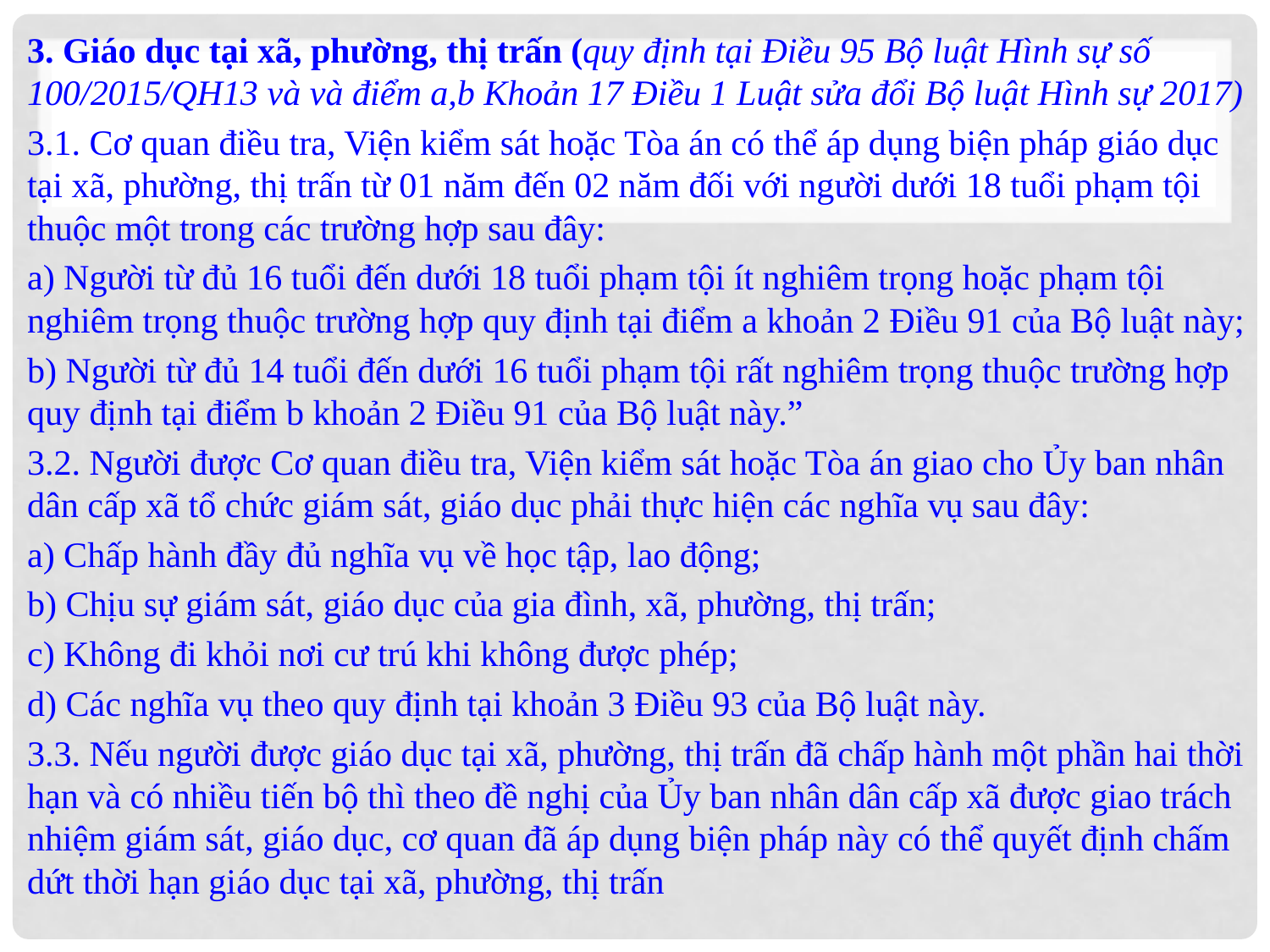

3. Giáo dục tại xã, phường, thị trấn (quy định tại Điều 95 Bộ luật Hình sự số 100/2015/QH13 và và điểm a,b Khoản 17 Điều 1 Luật sửa đổi Bộ luật Hình sự 2017)
	3.1. Cơ quan điều tra, Viện kiểm sát hoặc Tòa án có thể áp dụng biện pháp giáo dục tại xã, phường, thị trấn từ 01 năm đến 02 năm đối với người dưới 18 tuổi phạm tội thuộc một trong các trường hợp sau đây:
	a) Người từ đủ 16 tuổi đến dưới 18 tuổi phạm tội ít nghiêm trọng hoặc phạm tội nghiêm trọng thuộc trường hợp quy định tại điểm a khoản 2 Điều 91 của Bộ luật này;
	b) Người từ đủ 14 tuổi đến dưới 16 tuổi phạm tội rất nghiêm trọng thuộc trường hợp quy định tại điểm b khoản 2 Điều 91 của Bộ luật này.”
	3.2. Người được Cơ quan điều tra, Viện kiểm sát hoặc Tòa án giao cho Ủy ban nhân dân cấp xã tổ chức giám sát, giáo dục phải thực hiện các nghĩa vụ sau đây:
	a) Chấp hành đầy đủ nghĩa vụ về học tập, lao động;
	b) Chịu sự giám sát, giáo dục của gia đình, xã, phường, thị trấn;
	c) Không đi khỏi nơi cư trú khi không được phép;
	d) Các nghĩa vụ theo quy định tại khoản 3 Điều 93 của Bộ luật này.
	3.3. Nếu người được giáo dục tại xã, phường, thị trấn đã chấp hành một phần hai thời hạn và có nhiều tiến bộ thì theo đề nghị của Ủy ban nhân dân cấp xã được giao trách nhiệm giám sát, giáo dục, cơ quan đã áp dụng biện pháp này có thể quyết định chấm dứt thời hạn giáo dục tại xã, phường, thị trấn